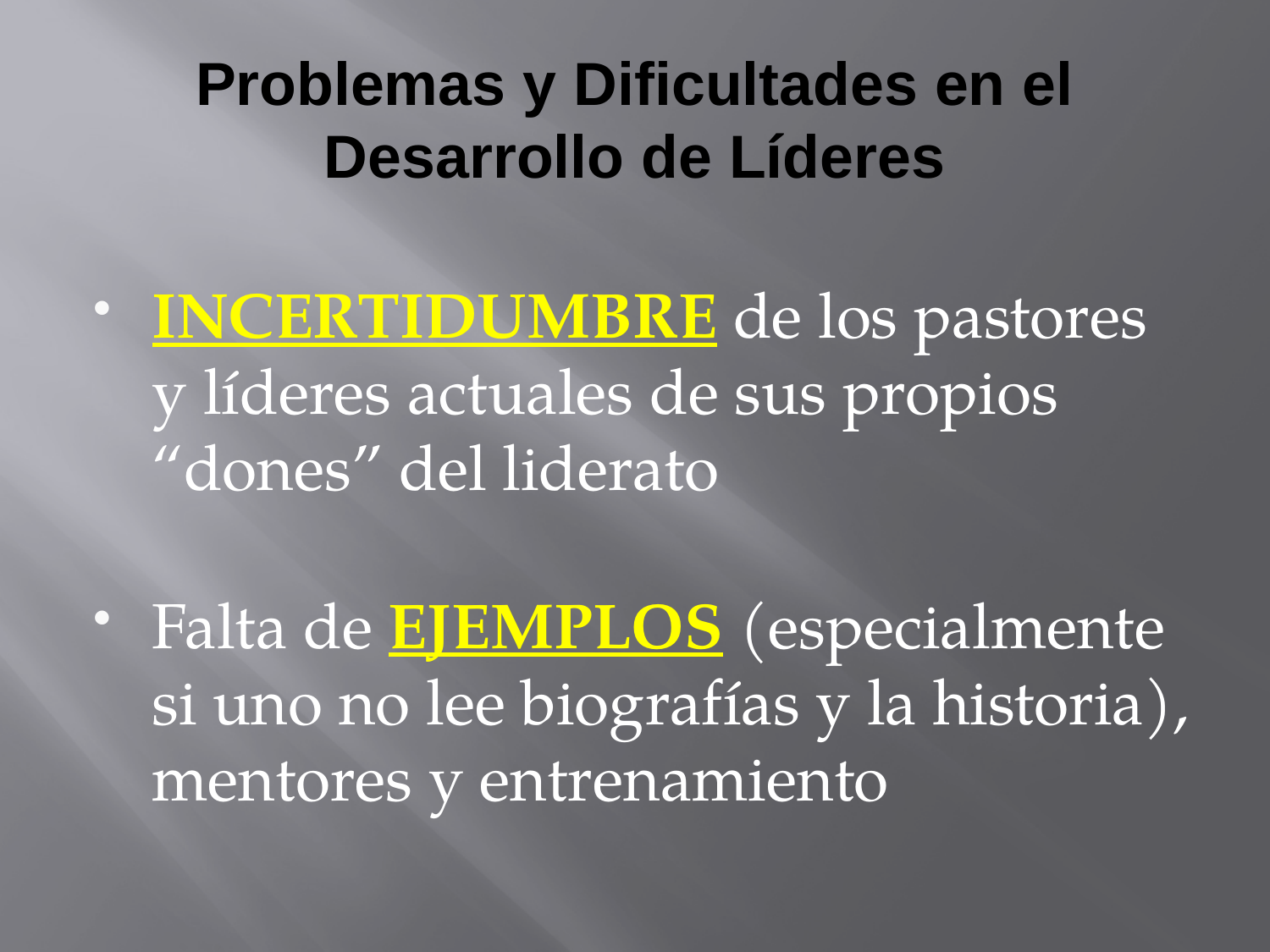

# Problemas y Dificultades en el Desarrollo de Líderes

INCERTIDUMBRE de los pastores y líderes actuales de sus propios “dones” del liderato

Falta de EJEMPLOS (especialmente si uno no lee biografías y la historia), mentores y entrenamiento